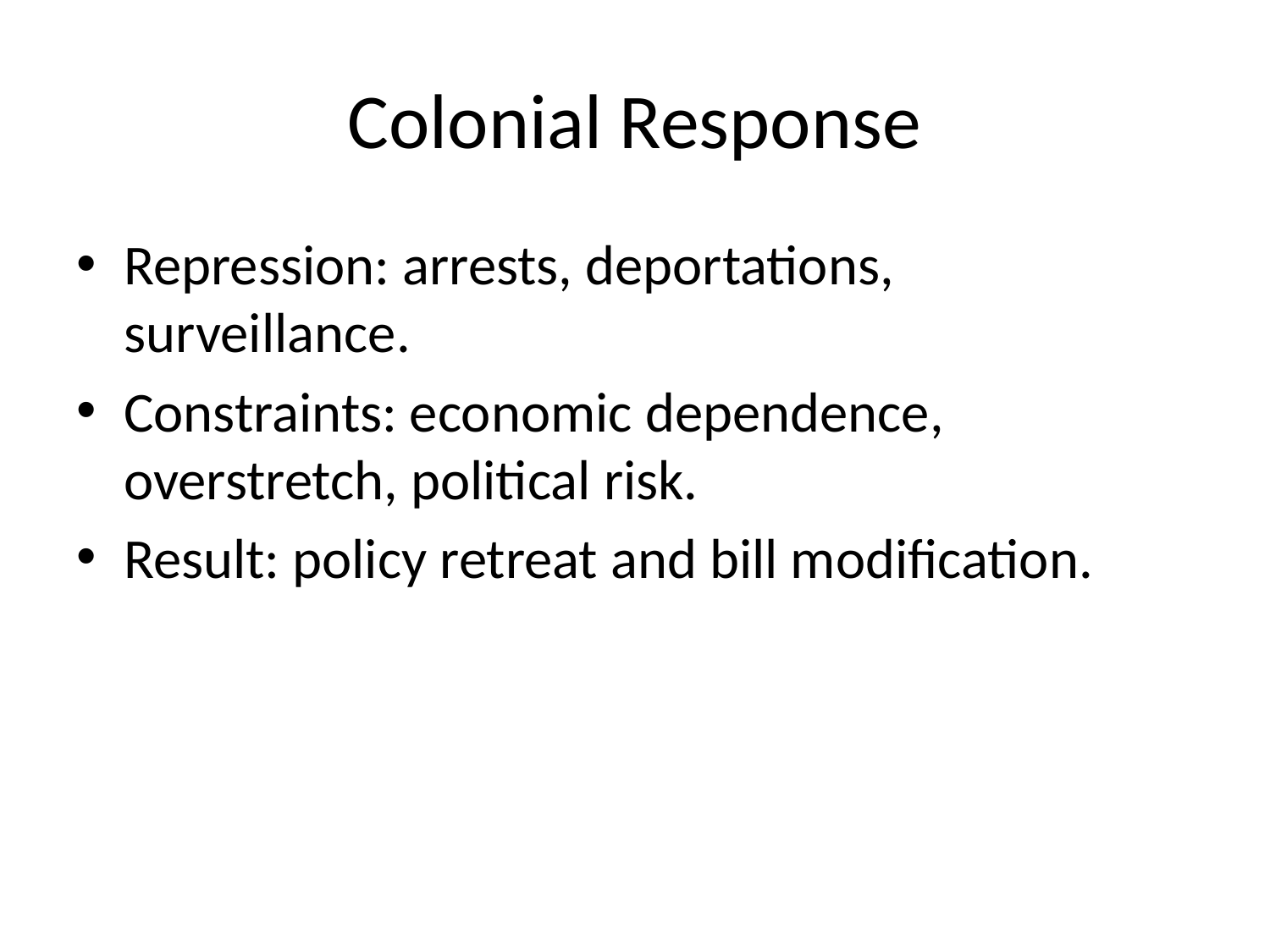

# Colonial Response
Repression: arrests, deportations, surveillance.
Constraints: economic dependence, overstretch, political risk.
Result: policy retreat and bill modification.